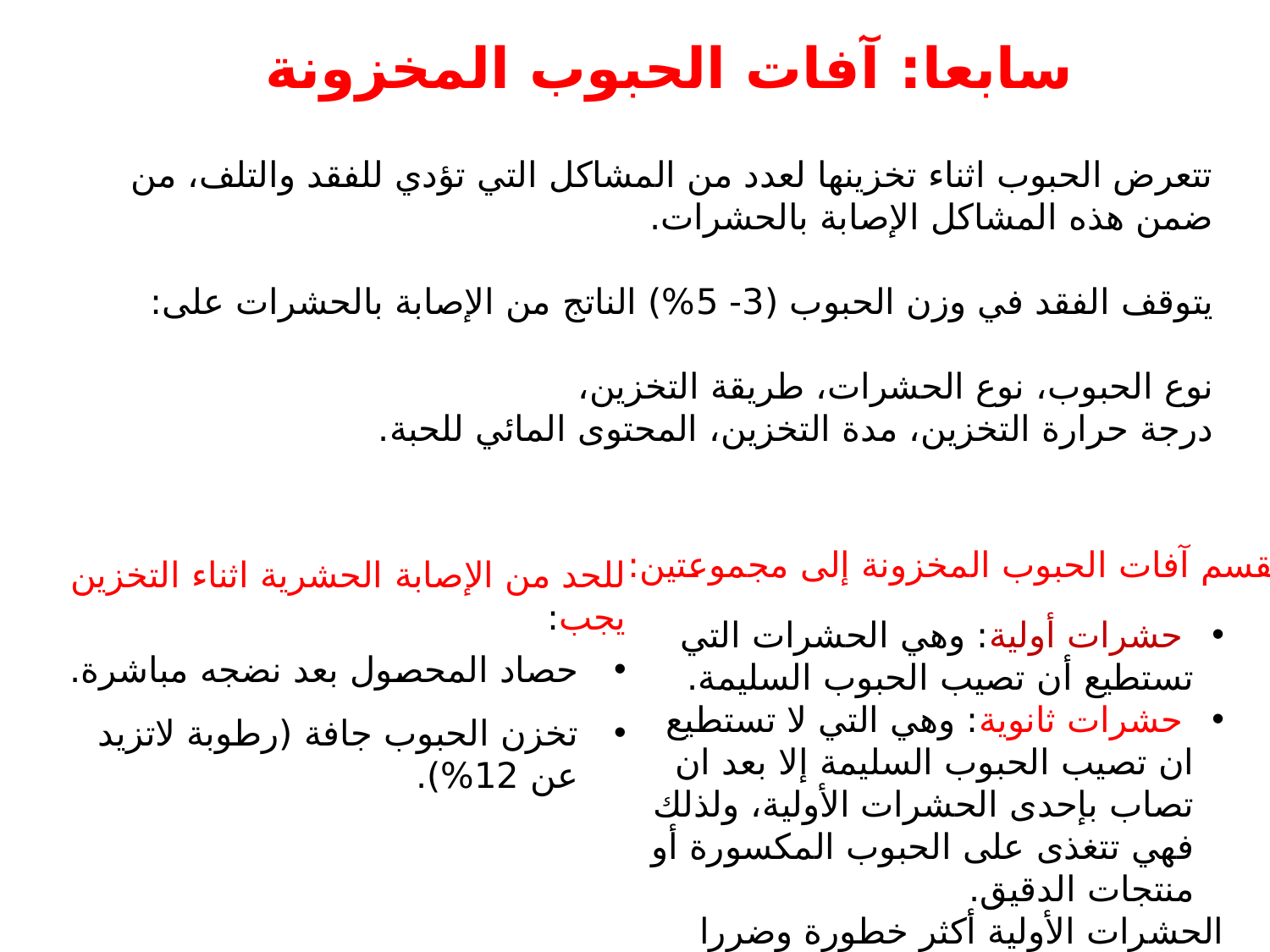

سابعا: آفات الحبوب المخزونة
تتعرض الحبوب اثناء تخزينها لعدد من المشاكل التي تؤدي للفقد والتلف، من ضمن هذه المشاكل الإصابة بالحشرات.

يتوقف الفقد في وزن الحبوب (3- 5%) الناتج من الإصابة بالحشرات على:

	نوع الحبوب، 	نوع الحشرات، 	طريقة التخزين،
	درجة حرارة التخزين، 	مدة التخزين، 	المحتوى المائي للحبة.
تقسم آفات الحبوب المخزونة إلى مجموعتين:
للحد من الإصابة الحشرية اثناء التخزين يجب:
حصاد المحصول بعد نضجه مباشرة.
تخزن الحبوب جافة (رطوبة لاتزيد عن 12%).
 حشرات أولية: وهي الحشرات التي تستطيع أن تصيب الحبوب السليمة.
 حشرات ثانوية: وهي التي لا تستطيع ان تصيب الحبوب السليمة إلا بعد ان تصاب بإحدى الحشرات الأولية، ولذلك فهي تتغذى على الحبوب المكسورة أو منتجات الدقيق.
الحشرات الأولية أكثر خطورة وضررا